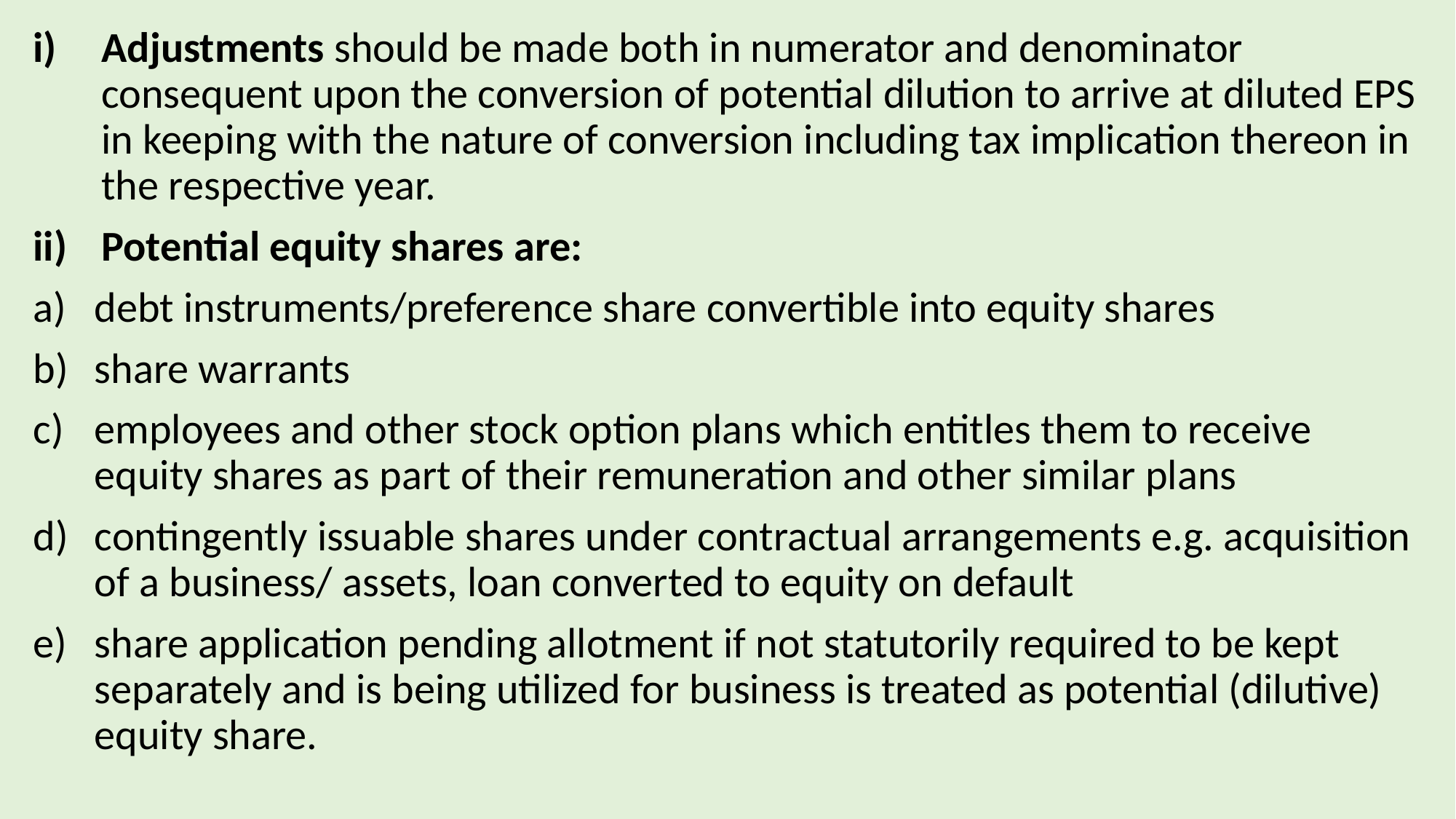

Adjustments should be made both in numerator and denominator consequent upon the conversion of potential dilution to arrive at diluted EPS in keeping with the nature of conversion including tax implication thereon in the respective year.
Potential equity shares are:
debt instruments/preference share convertible into equity shares
share warrants
employees and other stock option plans which entitles them to receive equity shares as part of their remuneration and other similar plans
contingently issuable shares under contractual arrangements e.g. acquisition of a business/ assets, loan converted to equity on default
share application pending allotment if not statutorily required to be kept separately and is being utilized for business is treated as potential (dilutive) equity share.